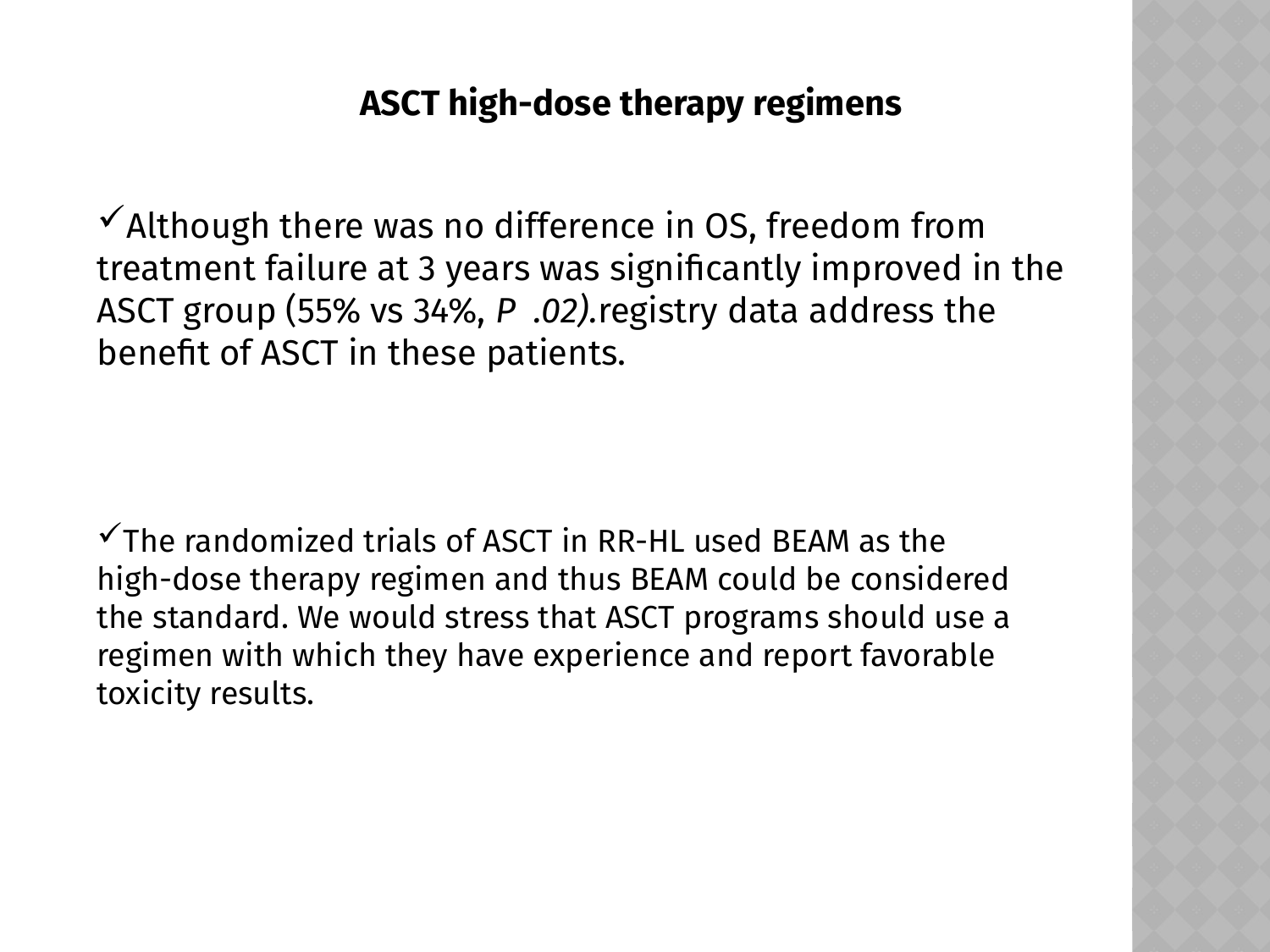

ASCT high-dose therapy regimens
Although there was no difference in OS, freedom from treatment failure at 3 years was significantly improved in the ASCT group (55% vs 34%, P  .02).registry data address the benefit of ASCT in these patients.
The randomized trials of ASCT in RR-HL used BEAM as the
high-dose therapy regimen and thus BEAM could be considered
the standard. We would stress that ASCT programs should use a
regimen with which they have experience and report favorable
toxicity results.